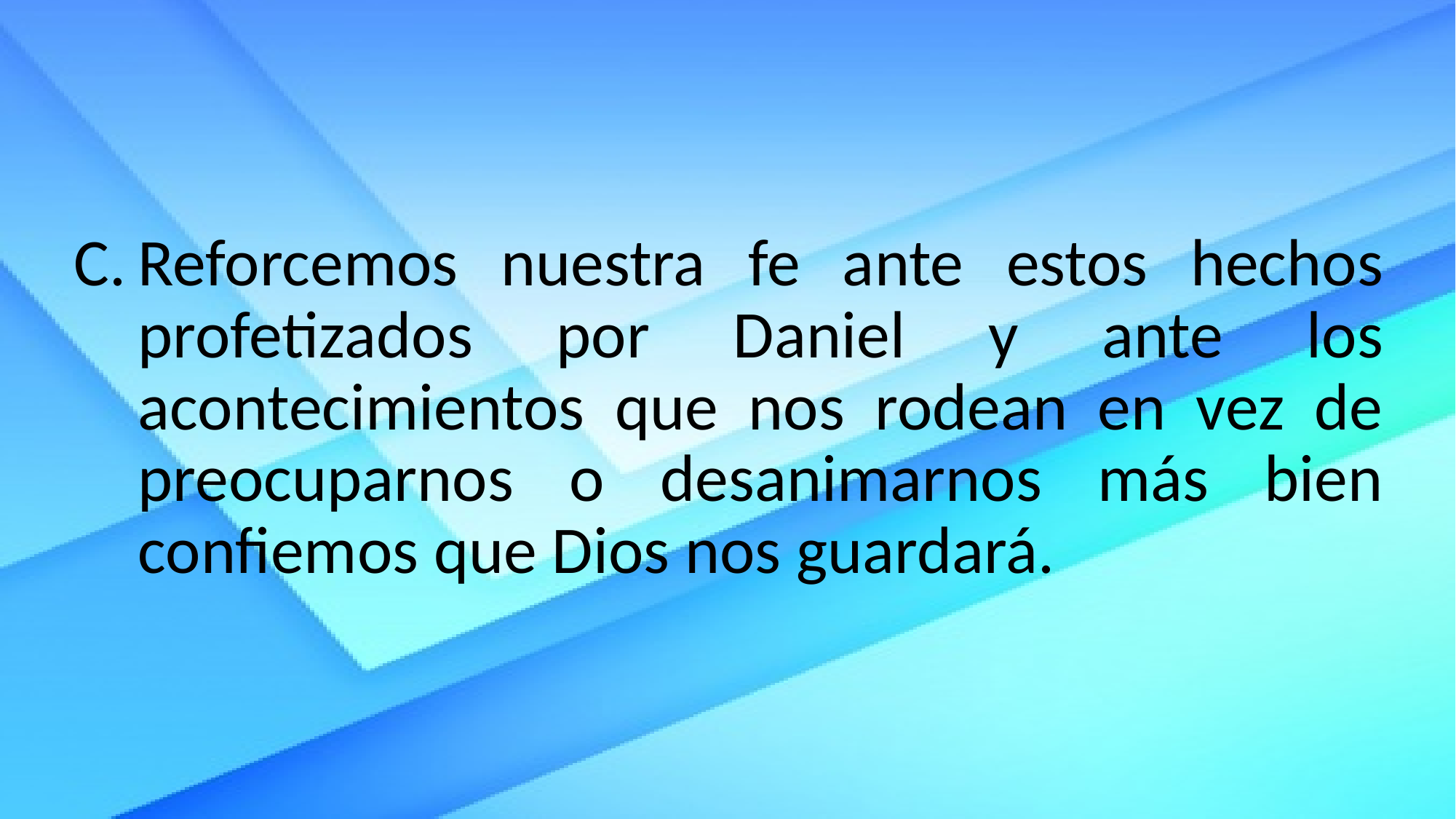

Reforcemos nuestra fe ante estos hechos profetizados por Daniel y ante los acontecimientos que nos rodean en vez de preocuparnos o desanimarnos más bien confiemos que Dios nos guardará.